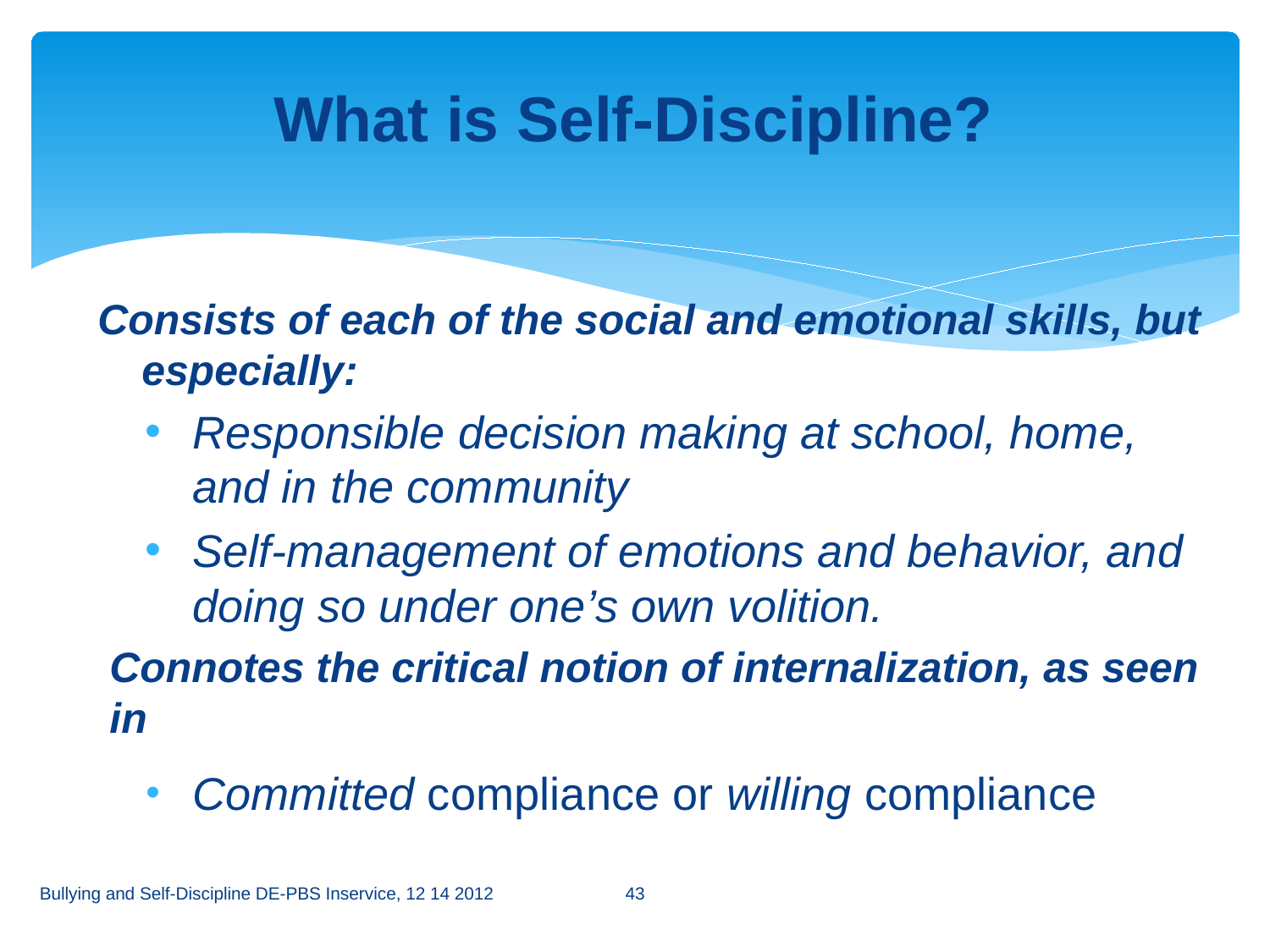

# What is Self-Discipline?
Consists of each of the social and emotional skills, but especially:
Responsible decision making at school, home, and in the community
Self-management of emotions and behavior, and doing so under one’s own volition.
	Connotes the critical notion of internalization, as seen in
Committed compliance or willing compliance

43
Bullying and Self-Discipline DE-PBS Inservice, 12 14 2012